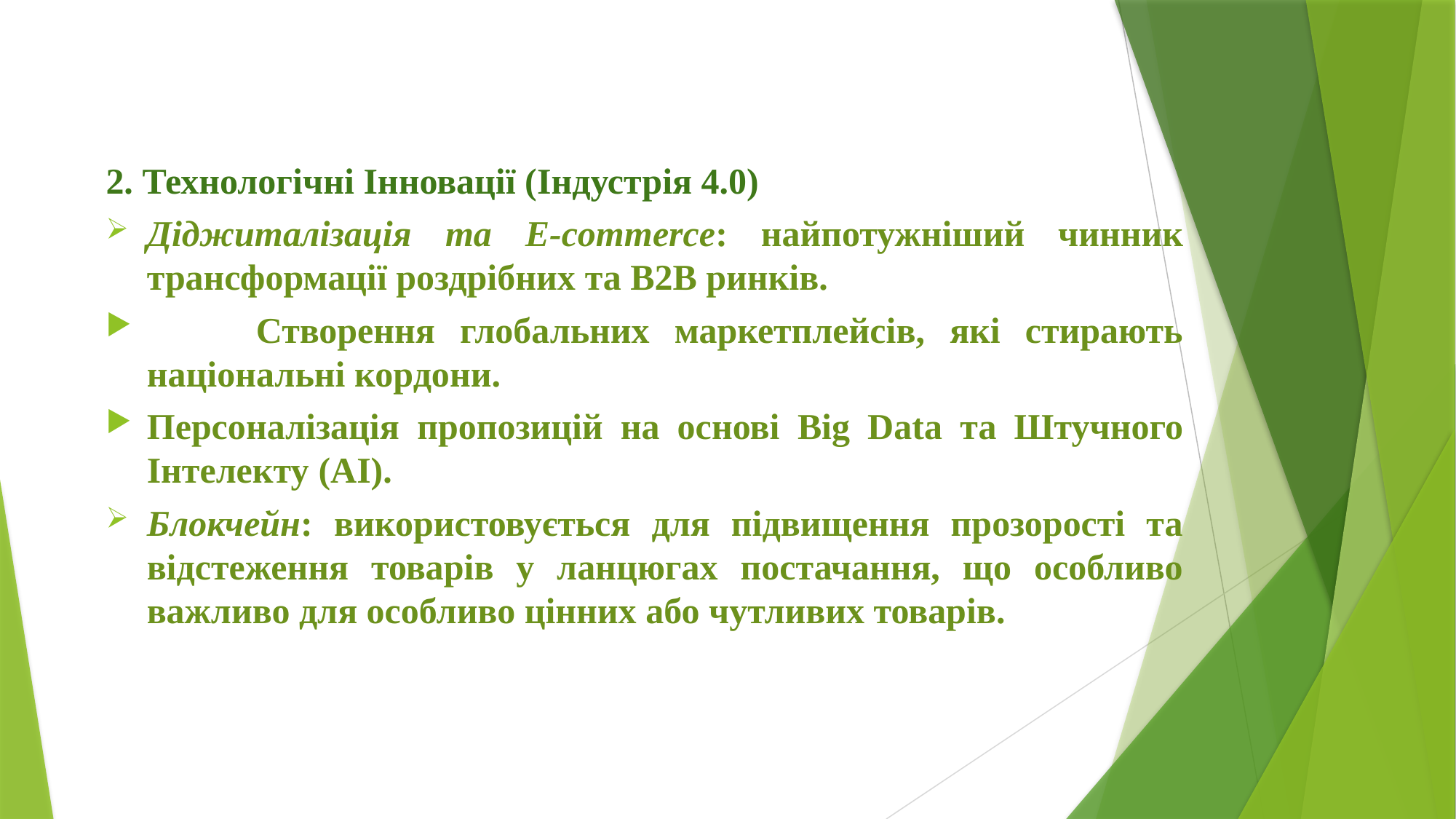

2. Технологічні Інновації (Індустрія 4.0)
Діджиталізація та E-commerce: найпотужніший чинник трансформації роздрібних та B2B ринків.
	Створення глобальних маркетплейсів, які стирають національні кордони.
Персоналізація пропозицій на основі Big Data та Штучного Інтелекту (AI).
Блокчейн: використовується для підвищення прозорості та відстеження товарів у ланцюгах постачання, що особливо важливо для особливо цінних або чутливих товарів.